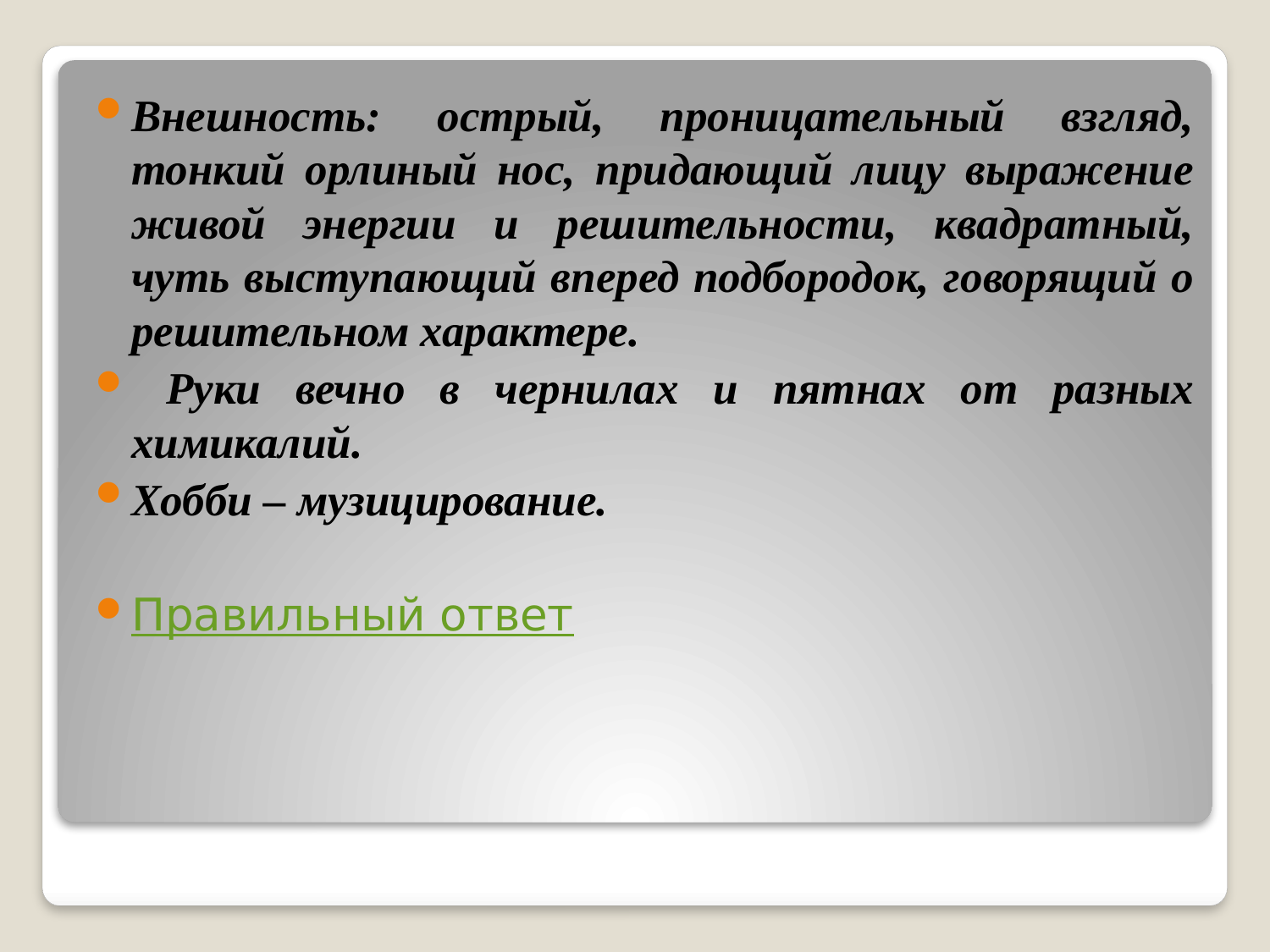

Внешность: острый, проницательный взгляд, тонкий орлиный нос, придающий лицу выражение живой энергии и решительности, квадратный, чуть выступающий вперед подбородок, говорящий о решительном характере.
 Руки вечно в чернилах и пятнах от разных химикалий.
Хобби – музицирование.

Правильный ответ